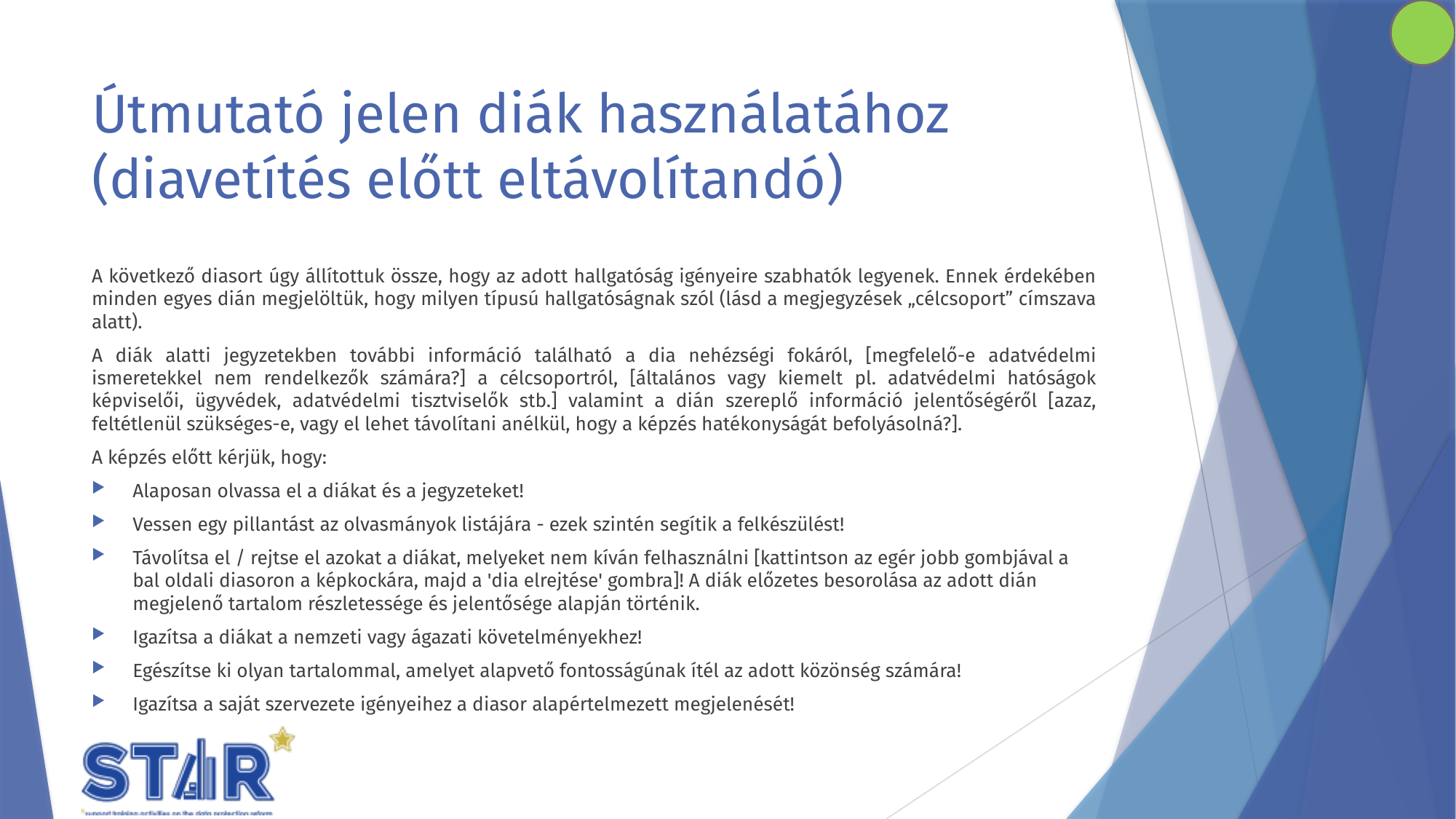

# Útmutató jelen diák használatához (diavetítés előtt eltávolítandó)
A következő diasort úgy állítottuk össze, hogy az adott hallgatóság igényeire szabhatók legyenek. Ennek érdekében minden egyes dián megjelöltük, hogy milyen típusú hallgatóságnak szól (lásd a megjegyzések „célcsoport” címszava alatt).
A diák alatti jegyzetekben további információ található a dia nehézségi fokáról, [megfelelő-e adatvédelmi ismeretekkel nem rendelkezők számára?] a célcsoportról, [általános vagy kiemelt pl. adatvédelmi hatóságok képviselői, ügyvédek, adatvédelmi tisztviselők stb.] valamint a dián szereplő információ jelentőségéről [azaz, feltétlenül szükséges-e, vagy el lehet távolítani anélkül, hogy a képzés hatékonyságát befolyásolná?].
A képzés előtt kérjük, hogy:
Alaposan olvassa el a diákat és a jegyzeteket!
Vessen egy pillantást az olvasmányok listájára - ezek szintén segítik a felkészülést!
Távolítsa el / rejtse el azokat a diákat, melyeket nem kíván felhasználni [kattintson az egér jobb gombjával a bal oldali diasoron a képkockára, majd a 'dia elrejtése' gombra]! A diák előzetes besorolása az adott dián megjelenő tartalom részletessége és jelentősége alapján történik.
Igazítsa a diákat a nemzeti vagy ágazati követelményekhez!
Egészítse ki olyan tartalommal, amelyet alapvető fontosságúnak ítél az adott közönség számára!
Igazítsa a saját szervezete igényeihez a diasor alapértelmezett megjelenését!